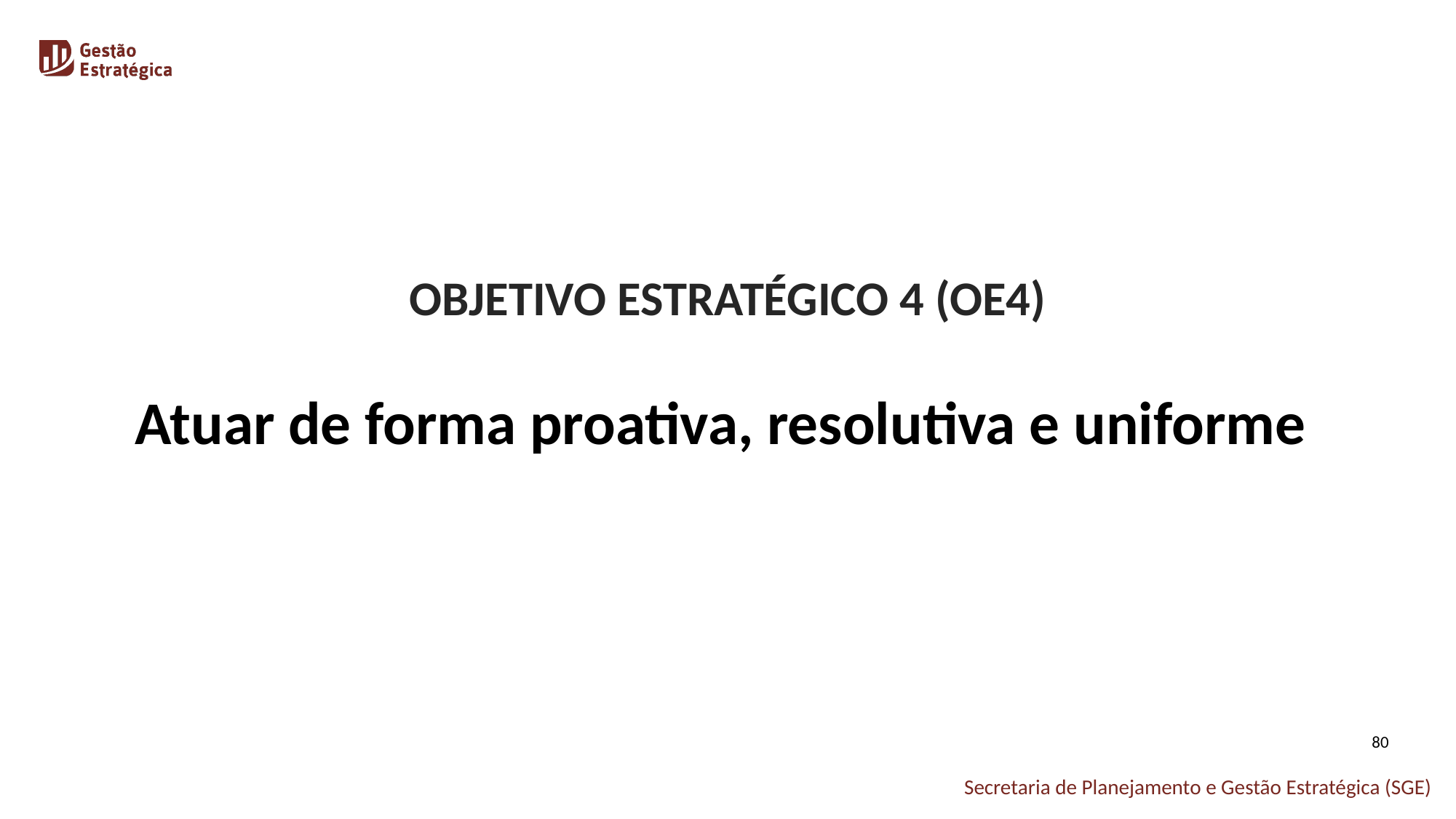

OBJETIVO ESTRATÉGICO 4 (OE4)

Atuar de forma proativa, resolutiva e uniforme
80